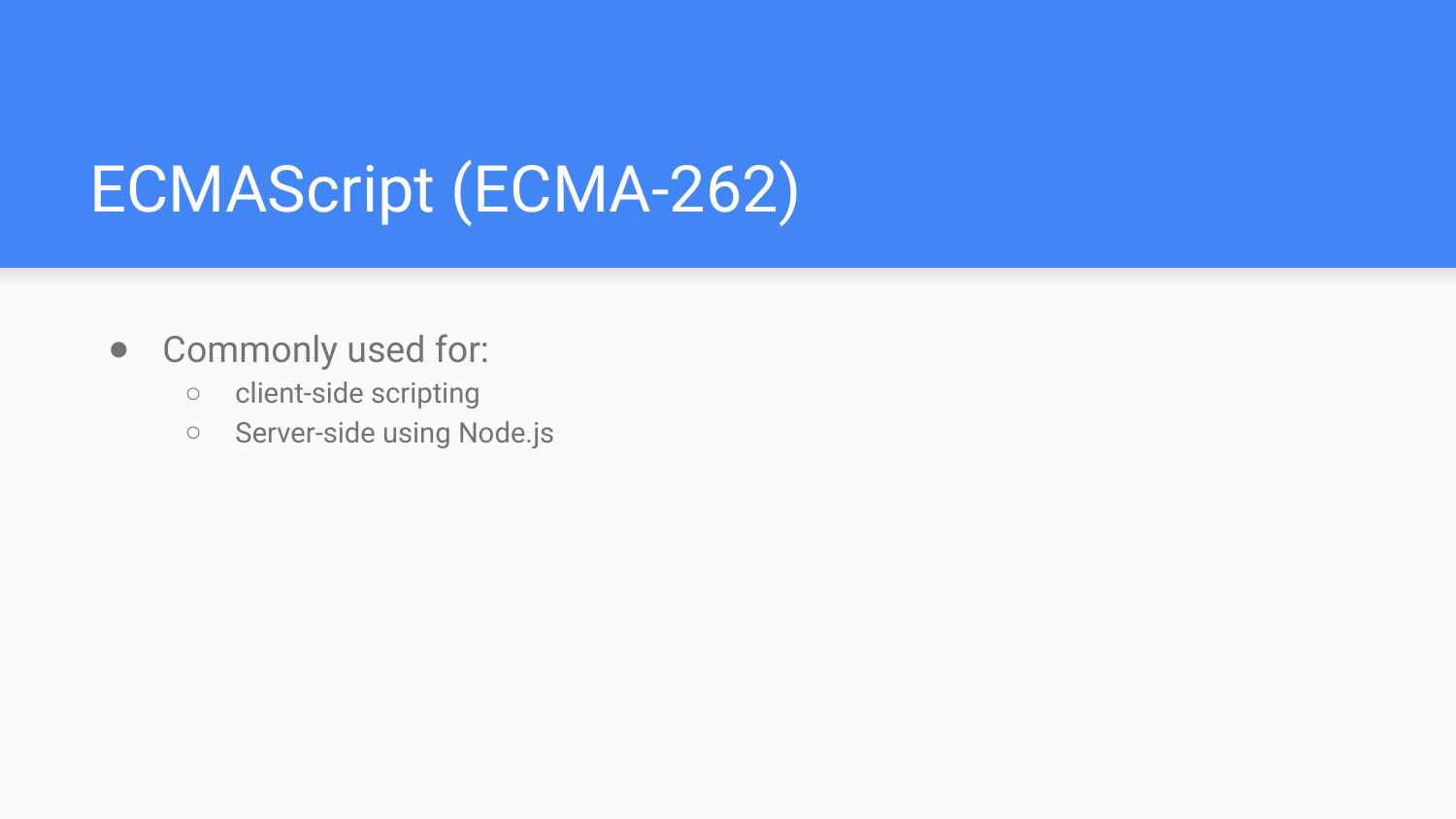

# ECMAScript (ECMA-262)
Commonly used for:
client-side scripting
Server-side using Node.js